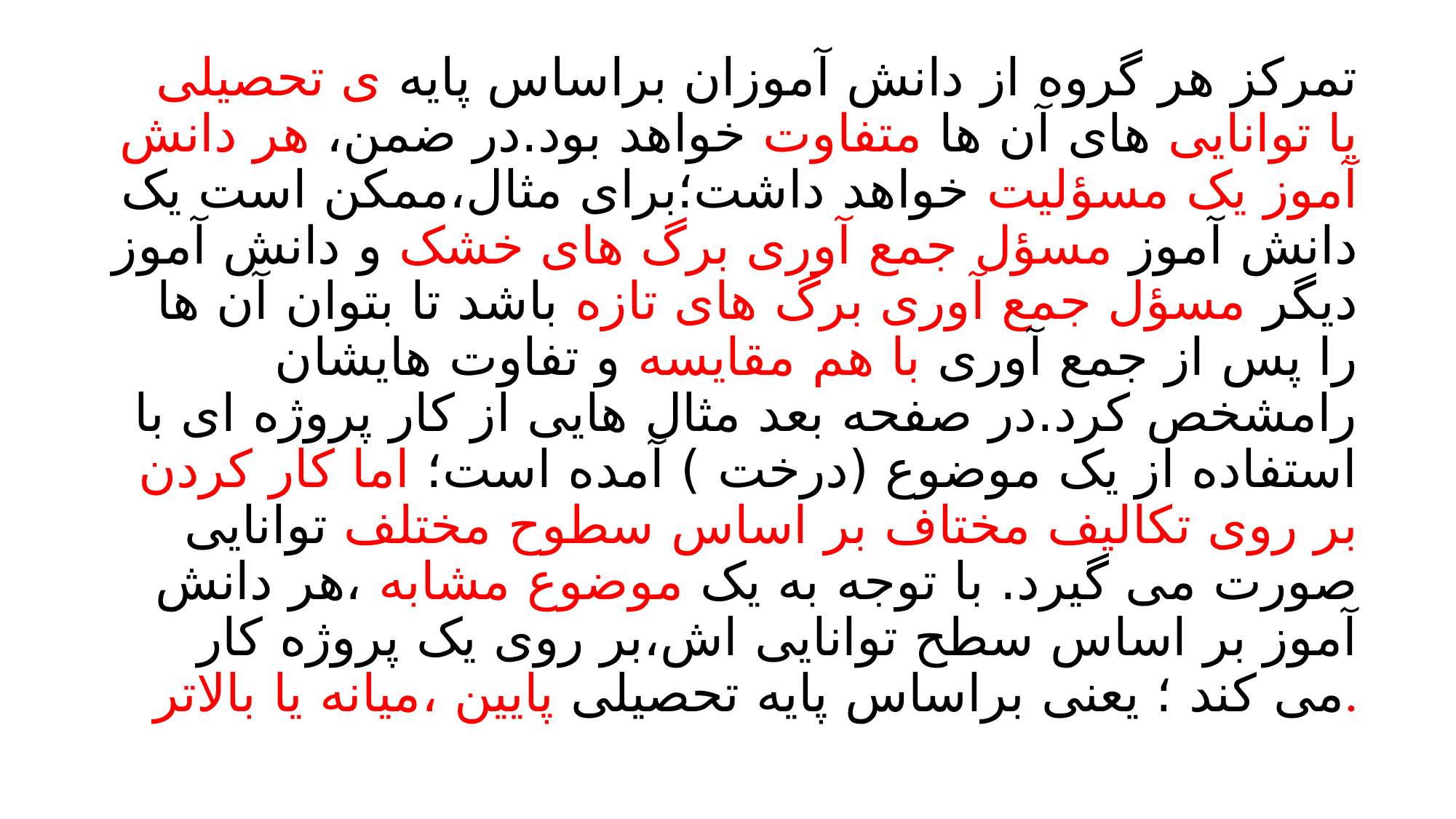

تمرکز هر گروه از دانش آموزان براساس پایه ی تحصیلی یا توانایی های آن ها متفاوت خواهد بود.در ضمن، هر دانش آموز یک مسؤلیت خواهد داشت؛برای مثال،ممکن است یک دانش آموز مسؤل جمع آوری برگ های خشک و دانش آموز دیگر مسؤل جمع آوری برگ های تازه باشد تا بتوان آن ها را پس از جمع آوری با هم مقایسه و تفاوت هایشان رامشخص کرد.در صفحه بعد مثال هایی از کار پروژه ای با استفاده از یک موضوع (درخت ) آمده است؛ اما کار کردن بر روی تکالیف مختاف بر اساس سطوح مختلف توانایی صورت می گیرد. با توجه به یک موضوع مشابه ،هر دانش آموز بر اساس سطح توانایی اش،بر روی یک پروژه کار می کند ؛ یعنی براساس پایه تحصیلی پایین ،میانه یا بالاتر.